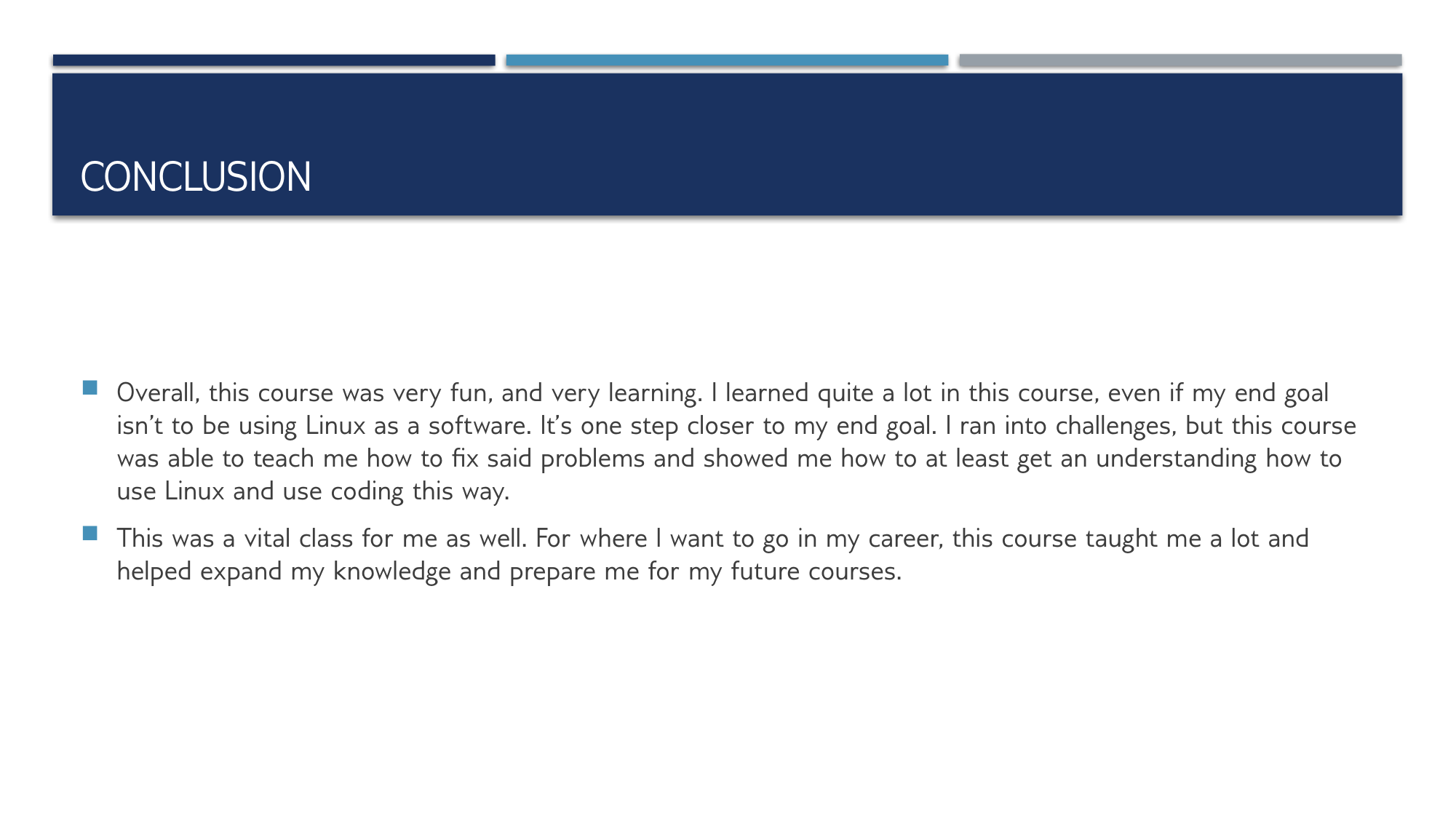

# coNCLUSION
Overall, this course was very fun, and very learning. I learned quite a lot in this course, even if my end goal isn’t to be using Linux as a software. It’s one step closer to my end goal. I ran into challenges, but this course was able to teach me how to fix said problems and showed me how to at least get an understanding how to use Linux and use coding this way.
This was a vital class for me as well. For where I want to go in my career, this course taught me a lot and helped expand my knowledge and prepare me for my future courses.